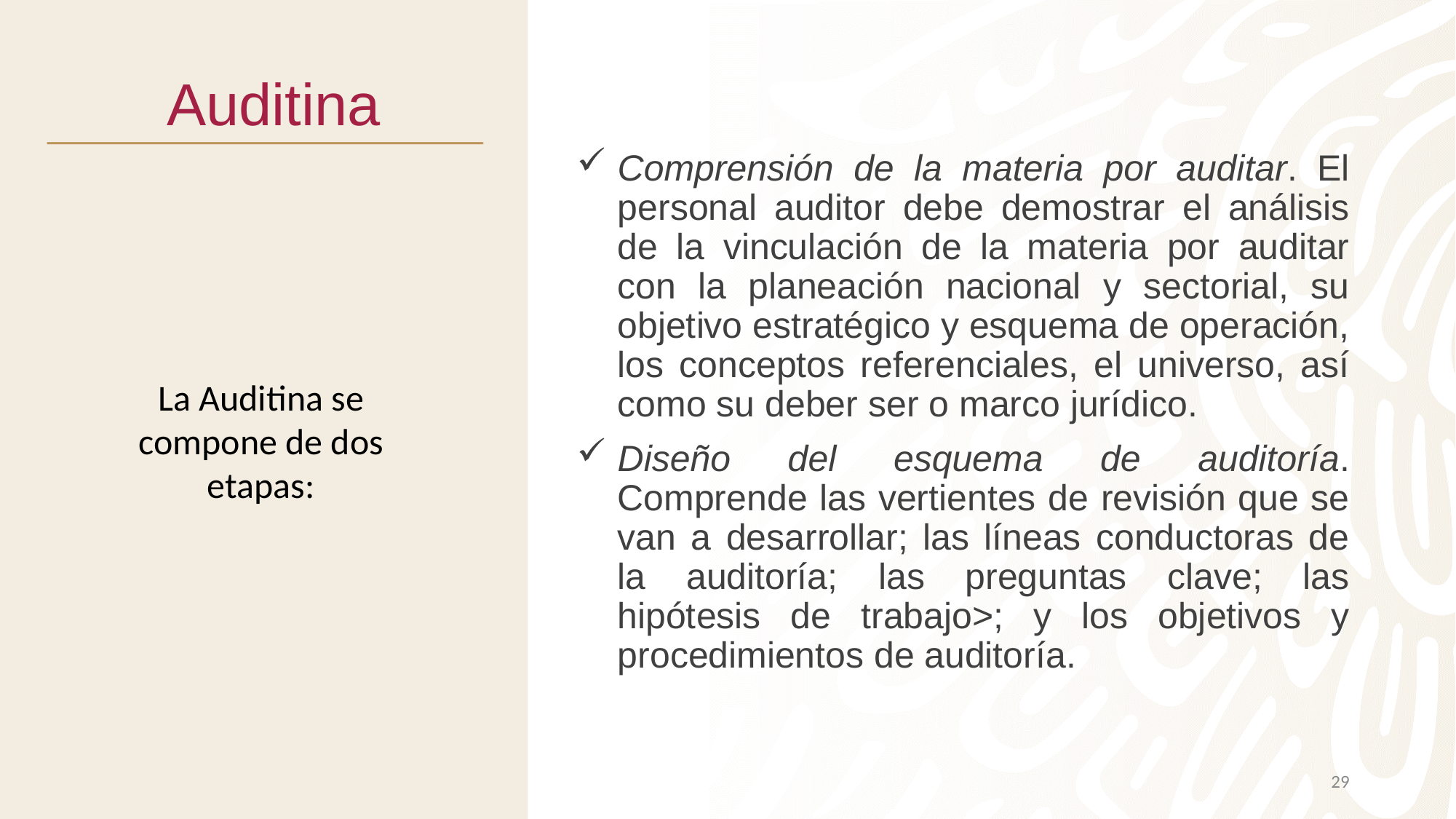

# Auditina
Comprensión de la materia por auditar. El personal auditor debe demostrar el análisis de la vinculación de la materia por auditar con la planeación nacional y sectorial, su objetivo estratégico y esquema de operación, los conceptos referenciales, el universo, así como su deber ser o marco jurídico.
Diseño del esquema de auditoría. Comprende las vertientes de revisión que se van a desarrollar; las líneas conductoras de la auditoría; las preguntas clave; las hipótesis de trabajo>; y los objetivos y procedimientos de auditoría.
La Auditina se compone de dos etapas:
29